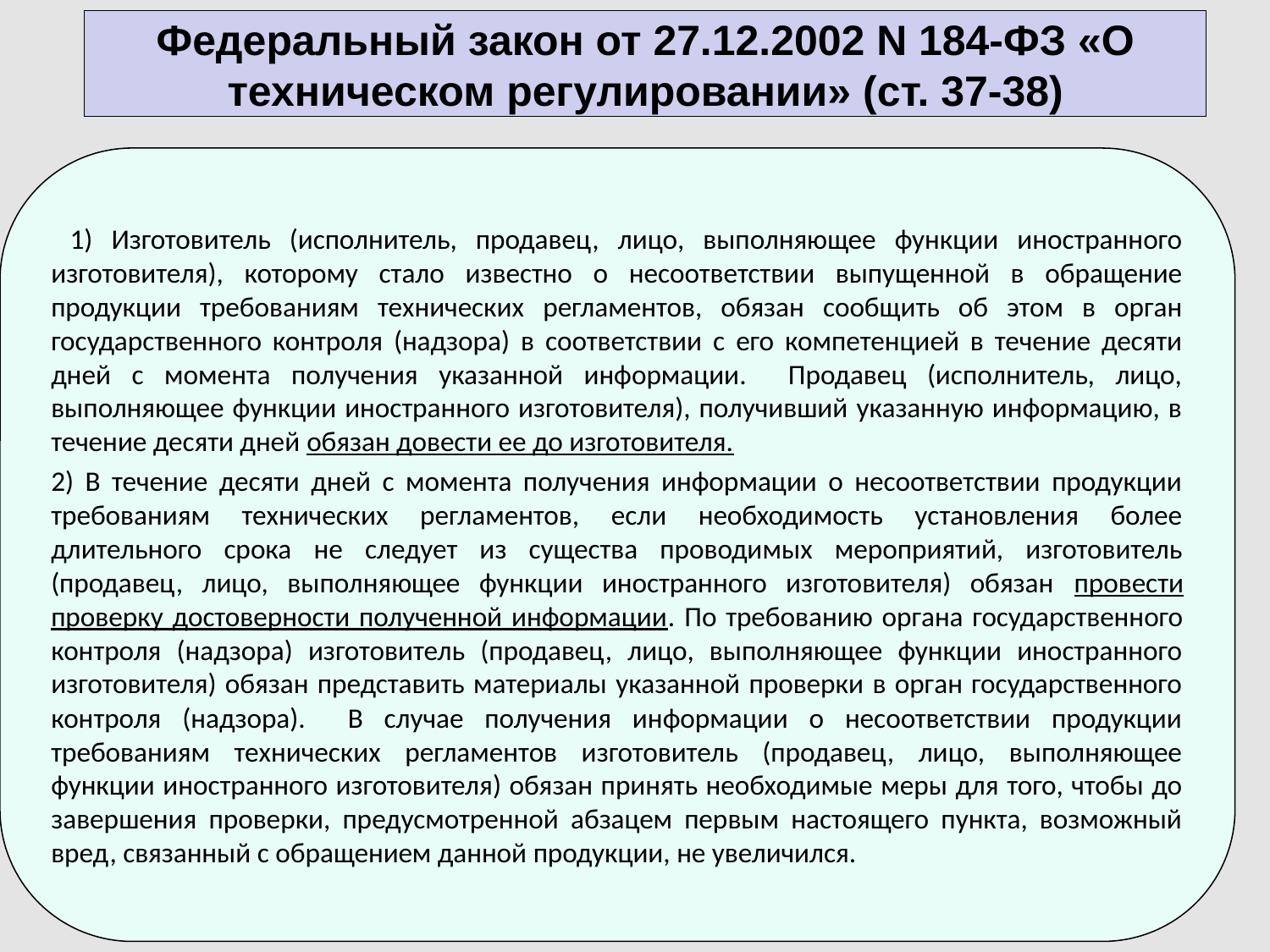

Федеральный закон от 27.12.2002 N 184-ФЗ «О техническом регулировании» (ст. 37-38)
 1) Изготовитель (исполнитель, продавец, лицо, выполняющее функции иностранного изготовителя), которому стало известно о несоответствии выпущенной в обращение продукции требованиям технических регламентов, обязан сообщить об этом в орган государственного контроля (надзора) в соответствии с его компетенцией в течение десяти дней с момента получения указанной информации.  Продавец (исполнитель, лицо, выполняющее функции иностранного изготовителя), получивший указанную информацию, в течение десяти дней обязан довести ее до изготовителя.
2) В течение десяти дней с момента получения информации о несоответствии продукции требованиям технических регламентов, если необходимость установления более длительного срока не следует из существа проводимых мероприятий, изготовитель (продавец, лицо, выполняющее функции иностранного изготовителя) обязан провести проверку достоверности полученной информации. По требованию органа государственного контроля (надзора) изготовитель (продавец, лицо, выполняющее функции иностранного изготовителя) обязан представить материалы указанной проверки в орган государственного контроля (надзора).  В случае получения информации о несоответствии продукции требованиям технических регламентов изготовитель (продавец, лицо, выполняющее функции иностранного изготовителя) обязан принять необходимые меры для того, чтобы до завершения проверки, предусмотренной абзацем первым настоящего пункта, возможный вред, связанный с обращением данной продукции, не увеличился.